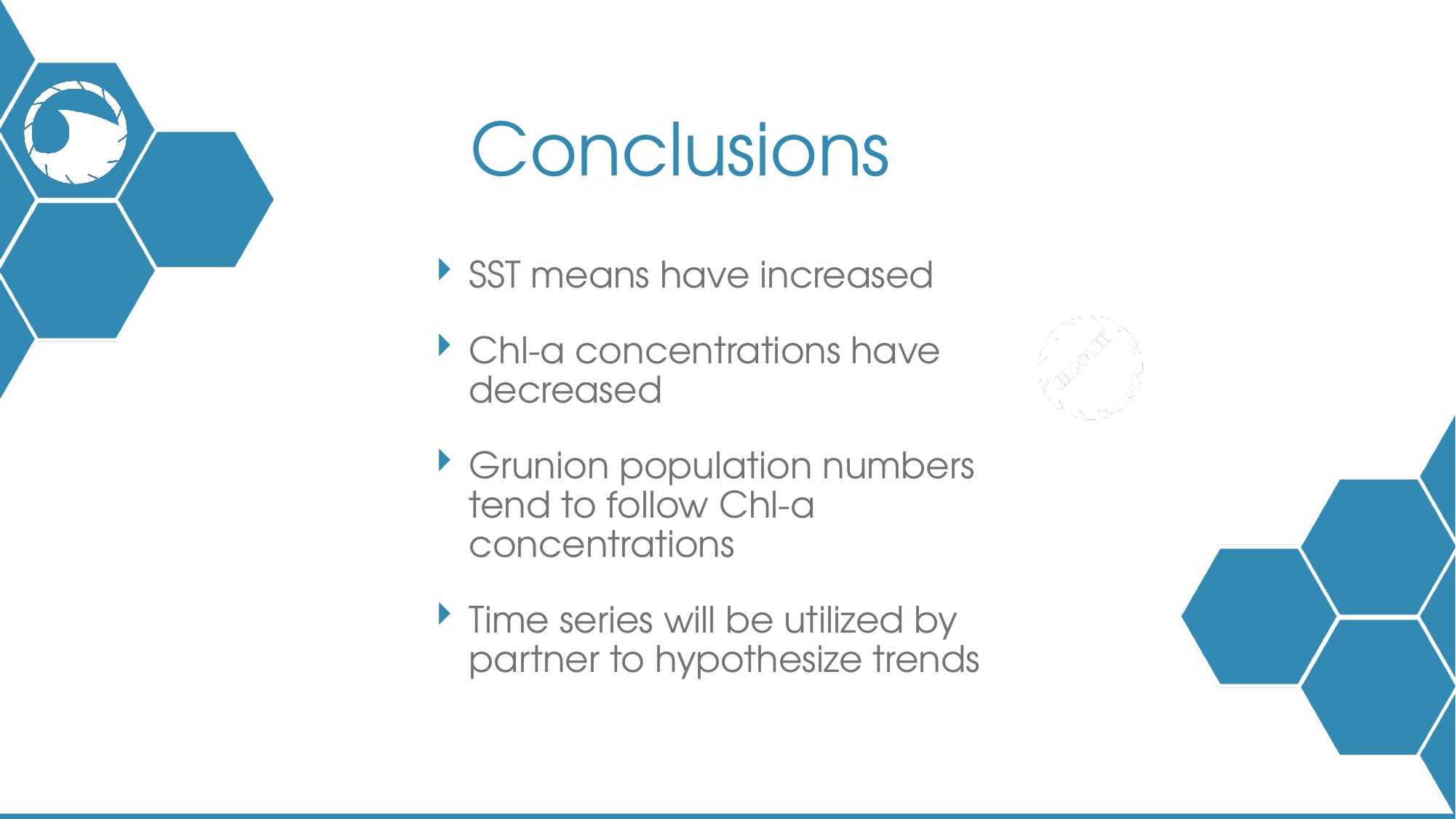

# Conclusions
SST means have increased
Chl-a concentrations have decreased
Grunion population numbers tend to follow Chl-a concentrations
Time series will be utilized by partner to hypothesize trends